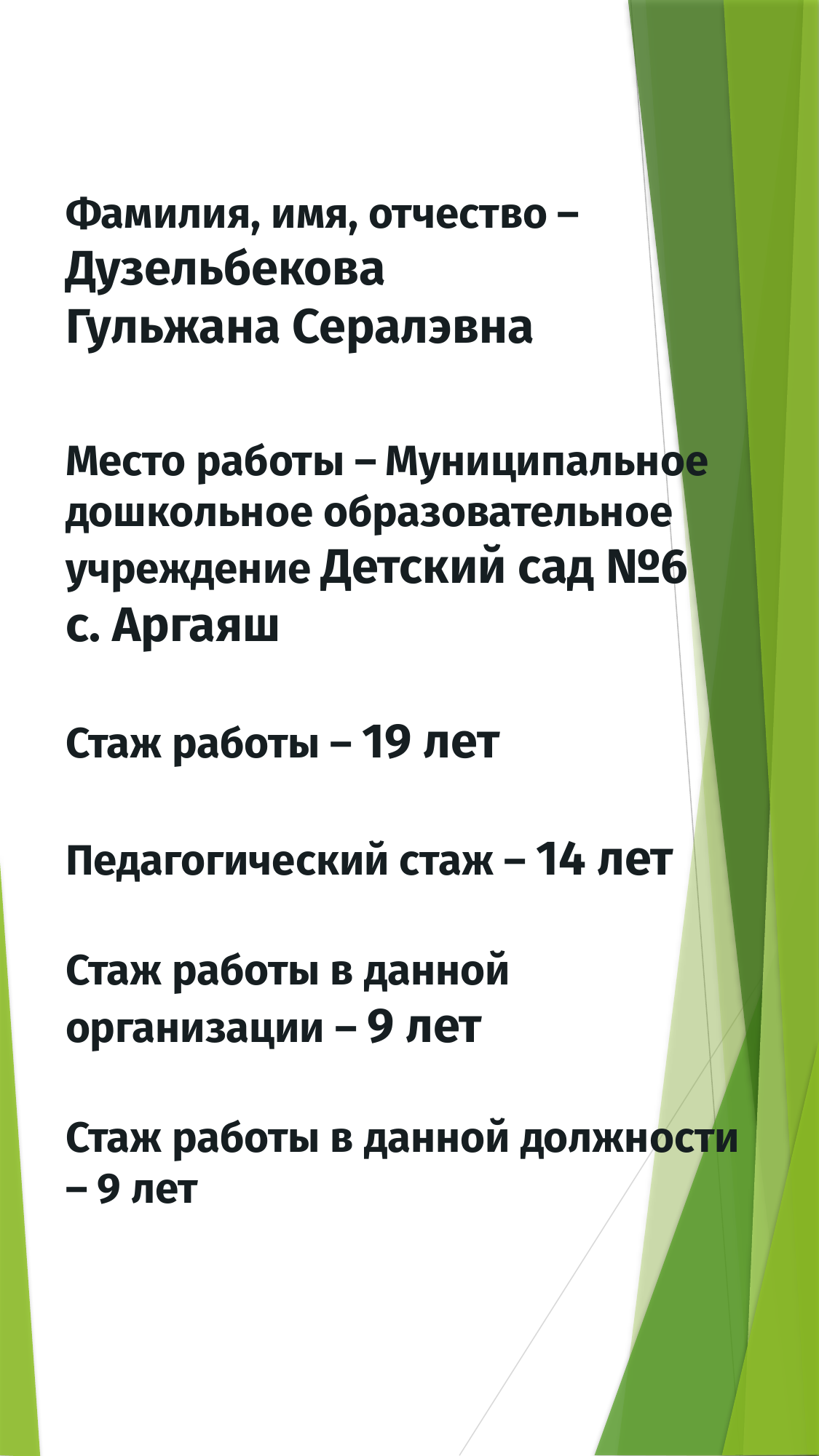

# Фамилия, имя, отчество – Дузельбекова Гульжана Сералэвна Место работы – Муниципальное дошкольное образовательное учреждение Детский сад №6 с. Аргаяш Стаж работы – 19 лет Педагогический стаж – 14 лет Стаж работы в данной организации – 9 лет Стаж работы в данной должности – 9 лет